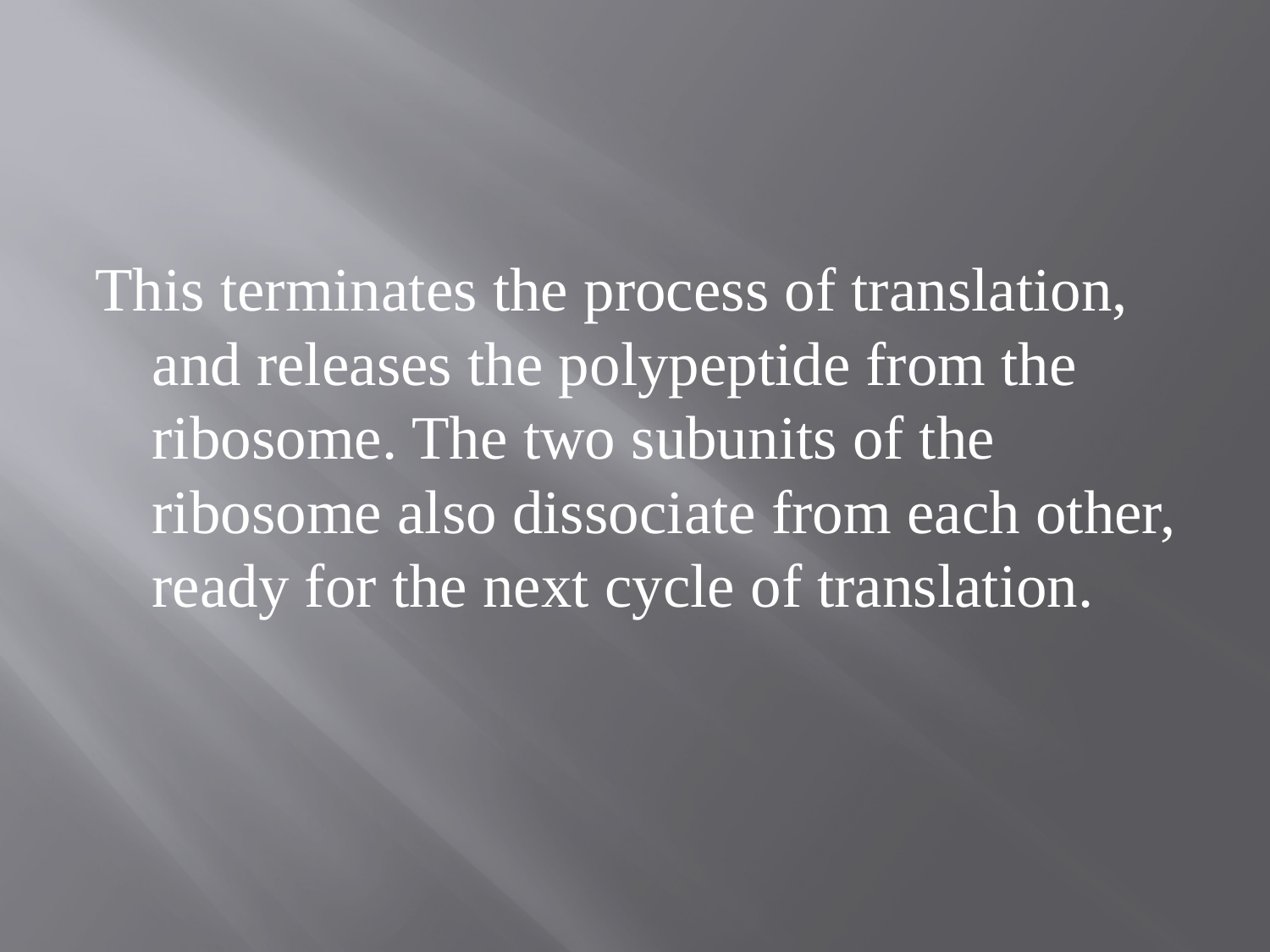

This terminates the process of translation, and releases the polypeptide from the ribosome. The two subunits of the ribosome also dissociate from each other, ready for the next cycle of translation.